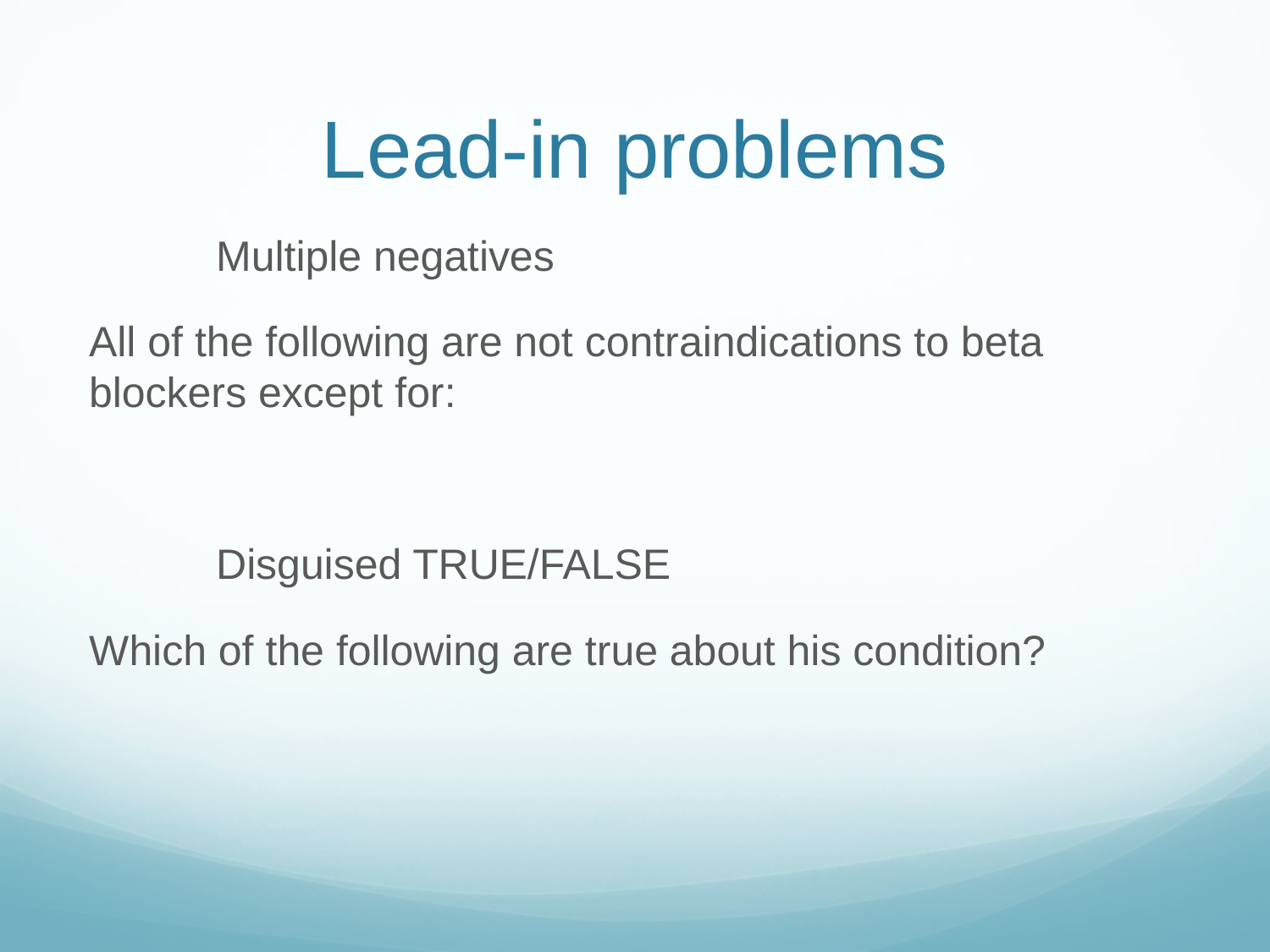

# Lead-in problems
	Multiple negatives
All of the following are not contraindications to beta blockers except for:

	Disguised TRUE/FALSE
Which of the following are true about his condition?